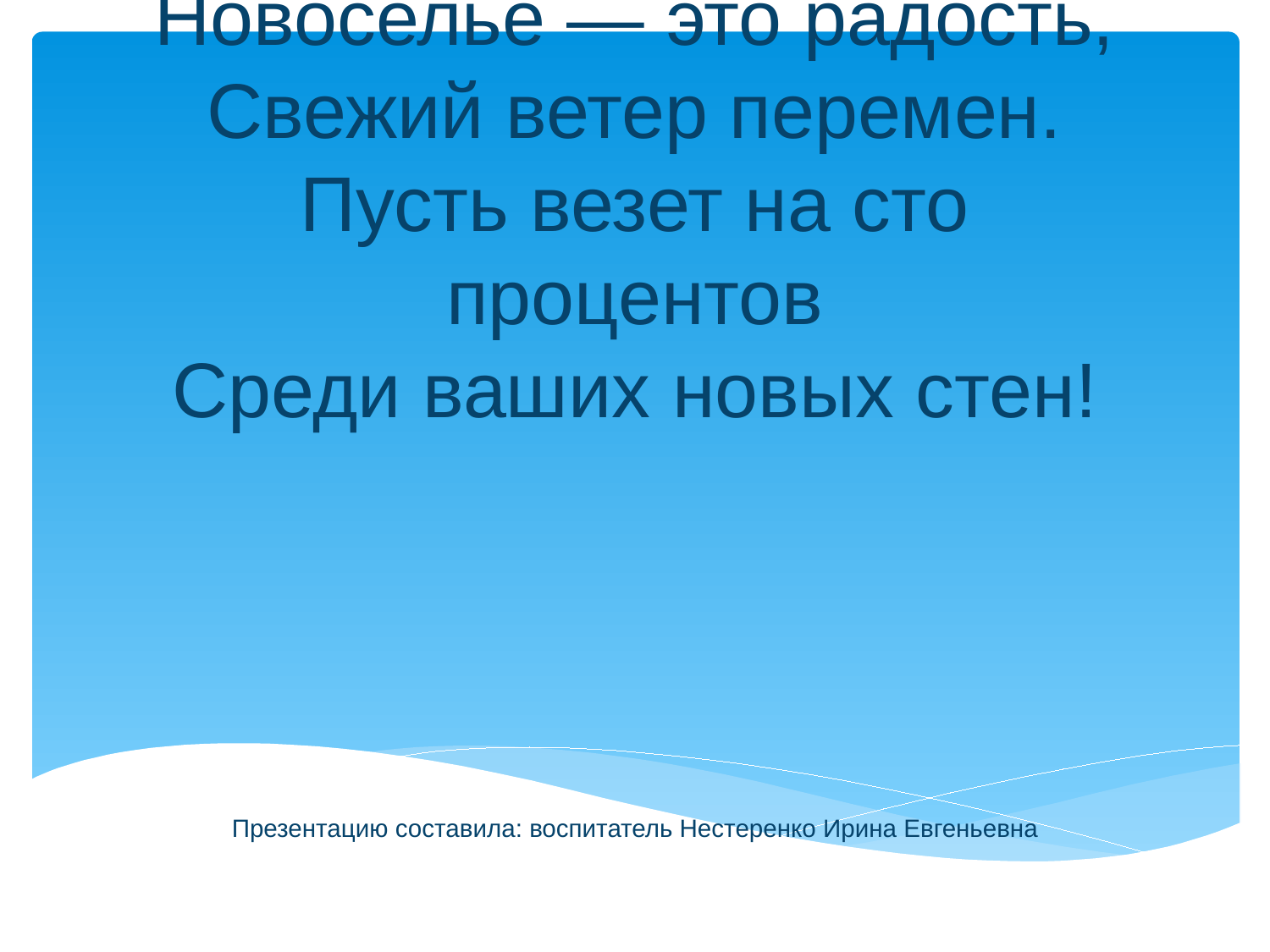

# Новоселье — это радость, Свежий ветер перемен. Пусть везет на сто процентов Среди ваших новых стен!
Презентацию составила: воспитатель Нестеренко Ирина Евгеньевна